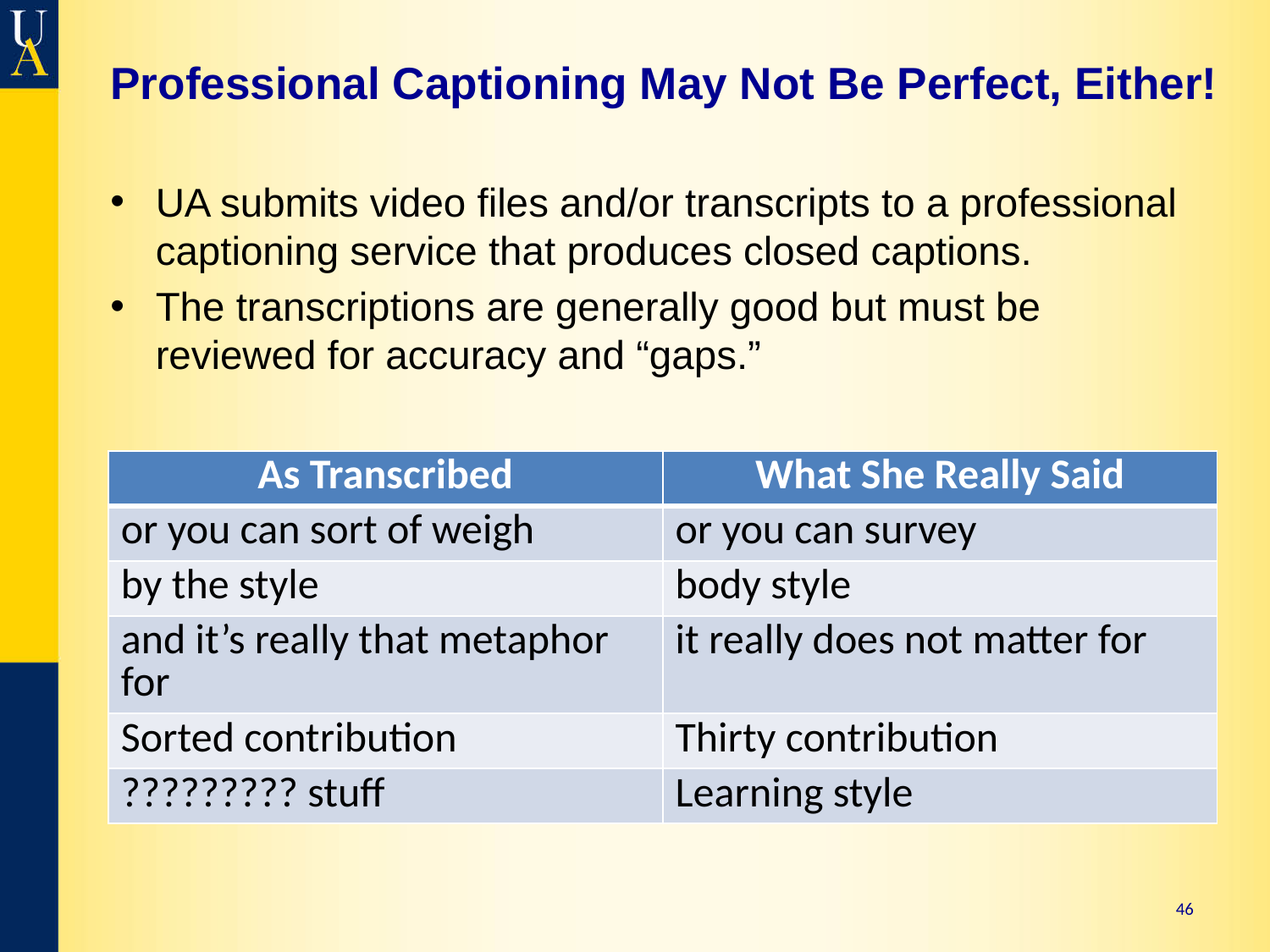

# Professional Captioning May Not Be Perfect, Either!
UA submits video files and/or transcripts to a professional captioning service that produces closed captions.
The transcriptions are generally good but must be reviewed for accuracy and “gaps.”

| As Transcribed | What She Really Said |
| --- | --- |
| or you can sort of weigh | or you can survey |
| by the style | body style |
| and it’s really that metaphor for | it really does not matter for |
| Sorted contribution | Thirty contribution |
| ????????? stuff | Learning style |
46